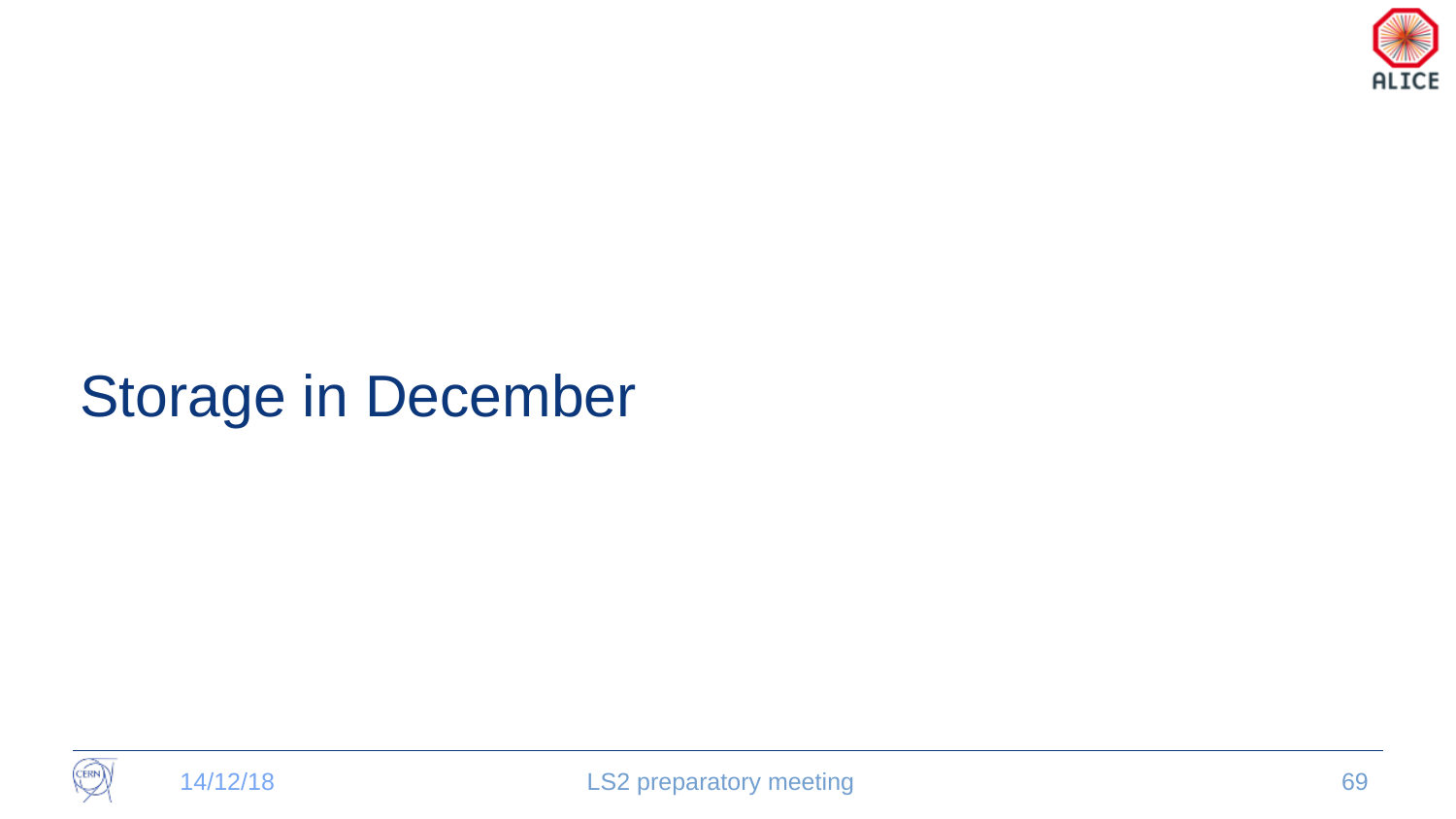

# Storage in December
14/12/18
LS2 preparatory meeting
69